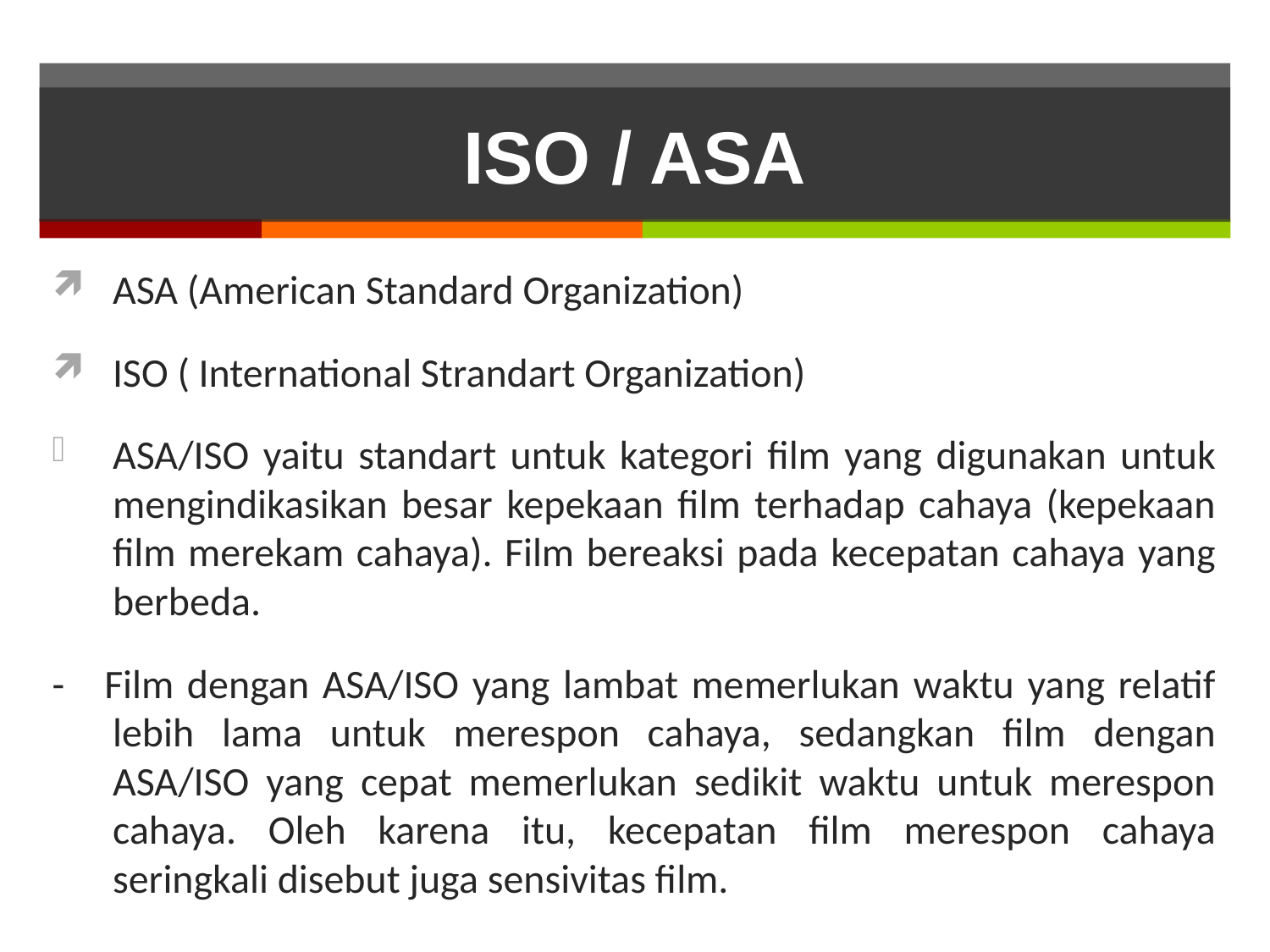

# ISO / ASA
ASA (American Standard Organization)
ISO ( International Strandart Organization)
ASA/ISO yaitu standart untuk kategori film yang digunakan untuk mengindikasikan besar kepekaan film terhadap cahaya (kepekaan film merekam cahaya). Film bereaksi pada kecepatan cahaya yang berbeda.
-   Film dengan ASA/ISO yang lambat memerlukan waktu yang relatif lebih lama untuk merespon cahaya, sedangkan film dengan ASA/ISO yang cepat memerlukan sedikit waktu untuk merespon cahaya. Oleh karena itu, kecepatan film merespon cahaya seringkali disebut juga sensivitas film.